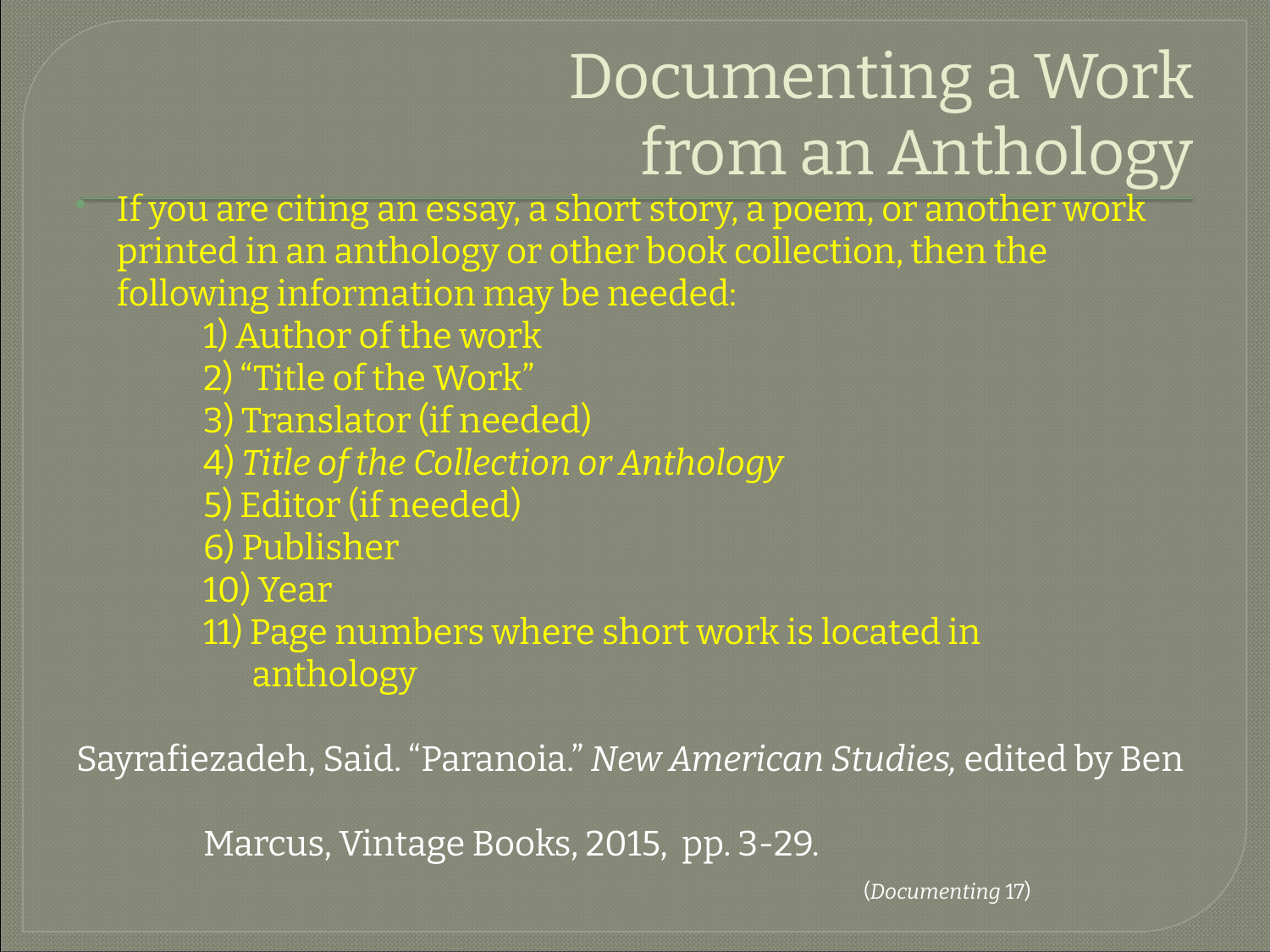

# Documenting a Work from an Anthology
If you are citing an essay, a short story, a poem, or another work printed in an anthology or other book collection, then the following information may be needed:
	1) Author of the work
	2) “Title of the Work”
	3) Translator (if needed)
	4) Title of the Collection or Anthology
	5) Editor (if needed)
	6) Publisher
	10) Year
	11) Page numbers where short work is located in 	  	       anthology

Sayrafiezadeh, Said. “Paranoia.” New American Studies, edited by Ben

	Marcus, Vintage Books, 2015,  pp. 3-29.
					                                    (Documenting 17)